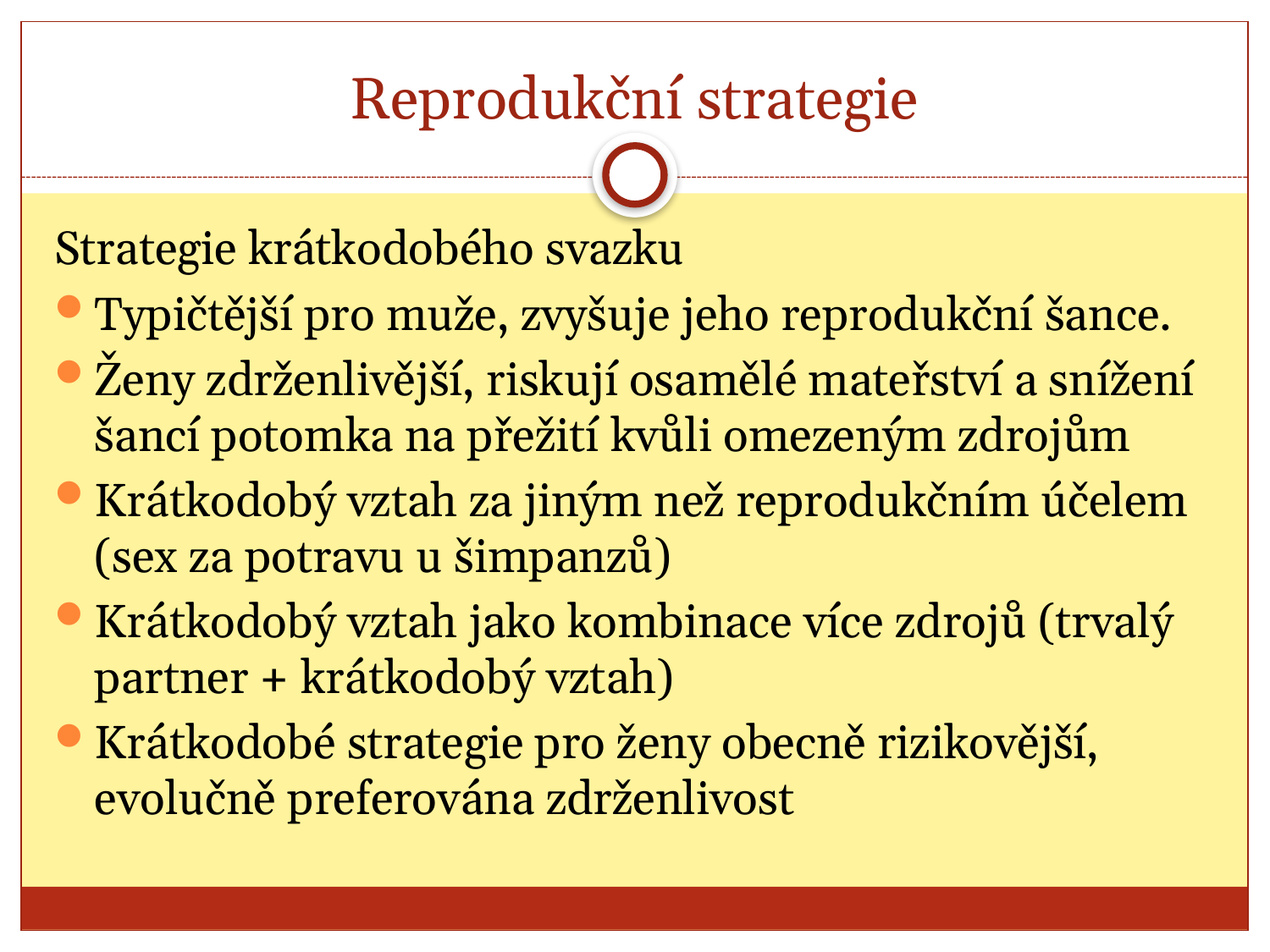

# Reprodukční strategie
Strategie krátkodobého svazku
Typičtější pro muže, zvyšuje jeho reprodukční šance.
Ženy zdrženlivější, riskují osamělé mateřství a snížení šancí potomka na přežití kvůli omezeným zdrojům
Krátkodobý vztah za jiným než reprodukčním účelem (sex za potravu u šimpanzů)
Krátkodobý vztah jako kombinace více zdrojů (trvalý partner + krátkodobý vztah)
Krátkodobé strategie pro ženy obecně rizikovější, evolučně preferována zdrženlivost